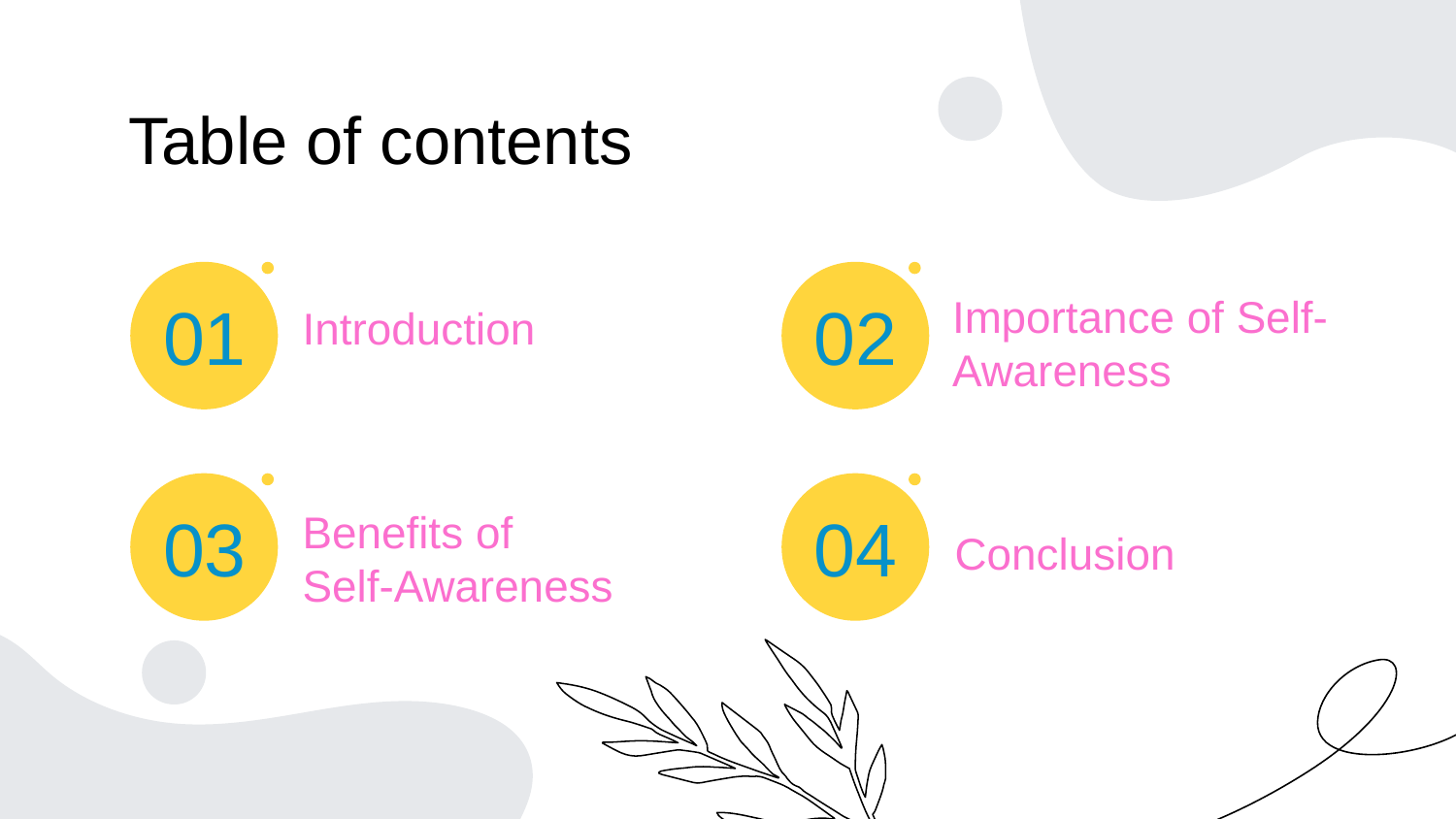

Table of contents
You can describe the topic of the section her

Importance of Self-Awareness
Introduction
# 01
02
dbhj
What is Self-Awareness?

Benefits of
Self-Awareness
04
03
Conclusion
You can describe the topic of the section here